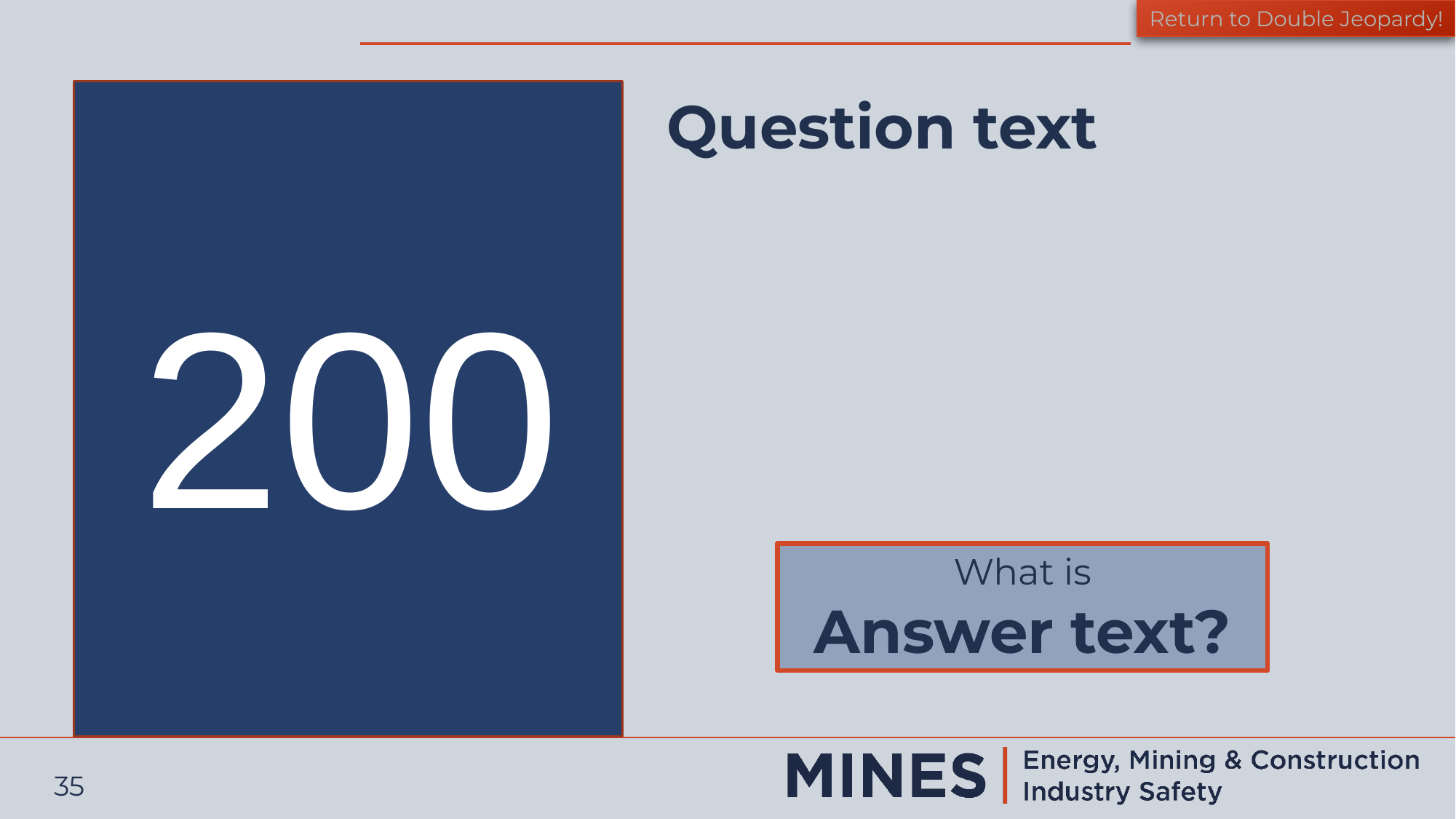

Return to Double Jeopardy!
Question text
200
What is
Answer text?
35